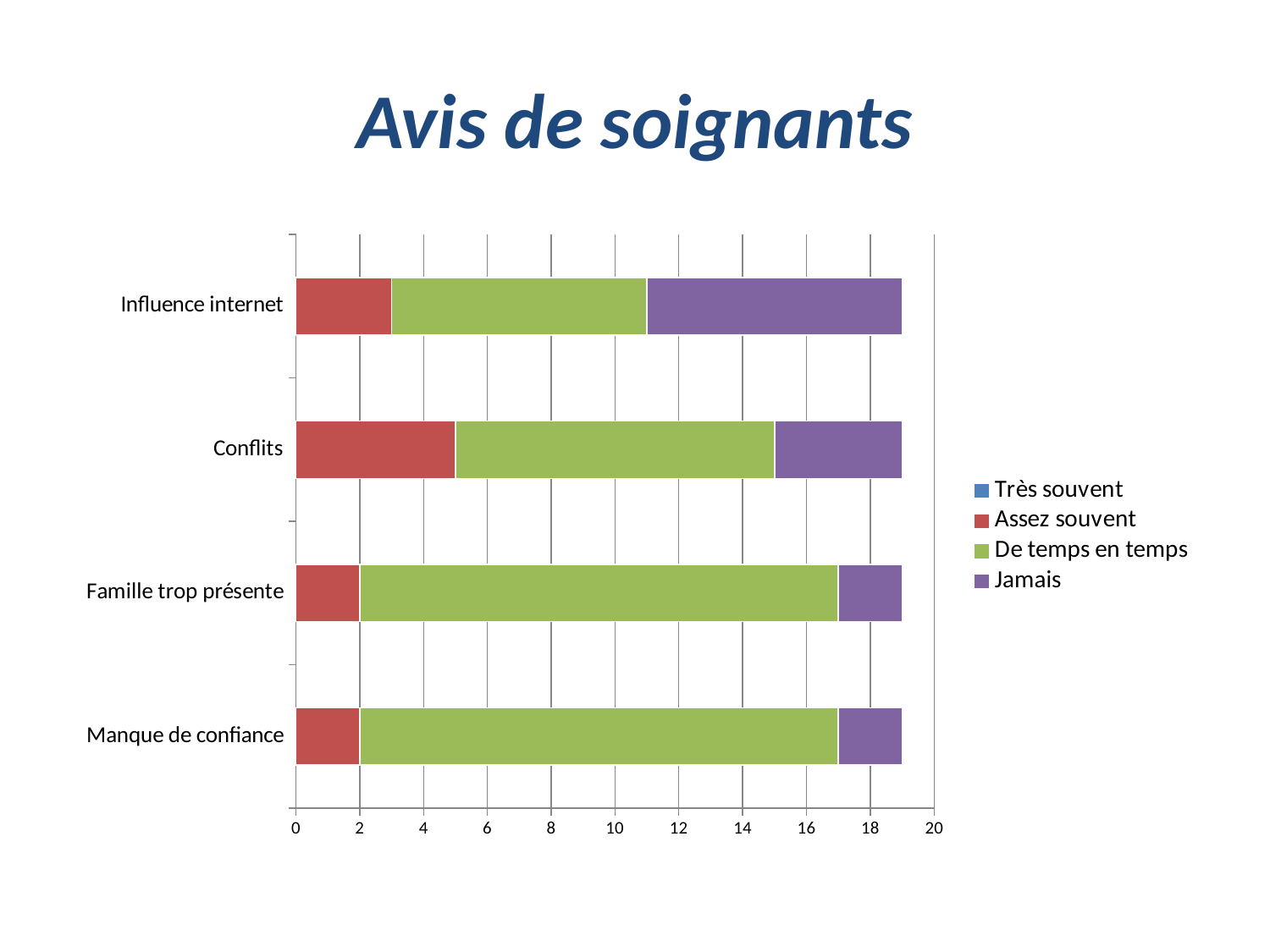

# Avis de soignants

### Chart

| Category | Très souvent | Assez souvent | De temps en temps | Jamais |
|---|---|---|---|---|
| Manque de confiance | 0.0 | 2.0 | 15.0 | 2.0 |
| Famille trop présente | 0.0 | 2.0 | 15.0 | 2.0 |
| Conflits | 0.0 | 5.0 | 10.0 | 4.0 |
| Influence internet | 0.0 | 3.0 | 8.0 | 8.0 |